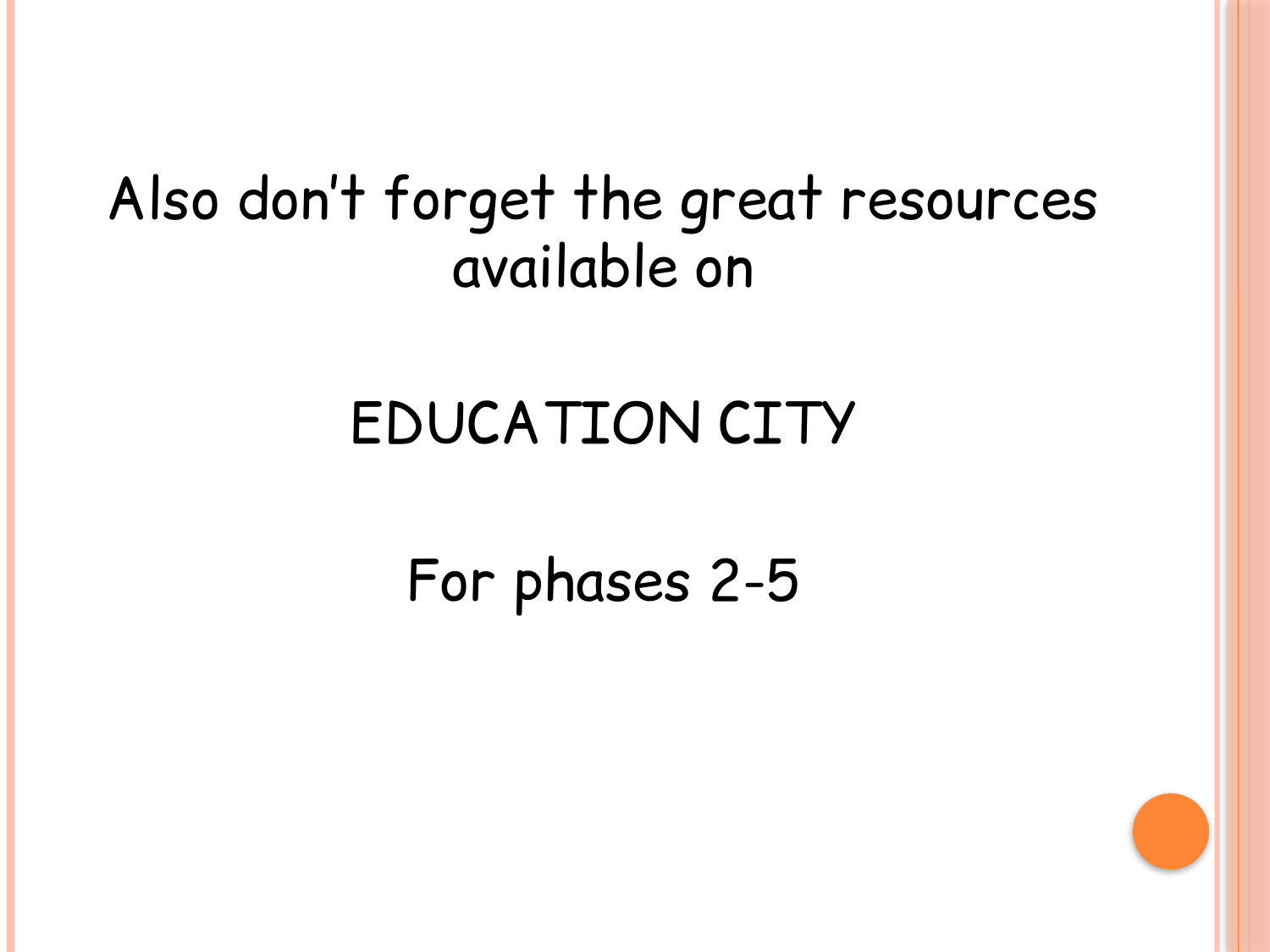

Also don’t forget the great resources available on

EDUCATION CITY

For phases 2-5